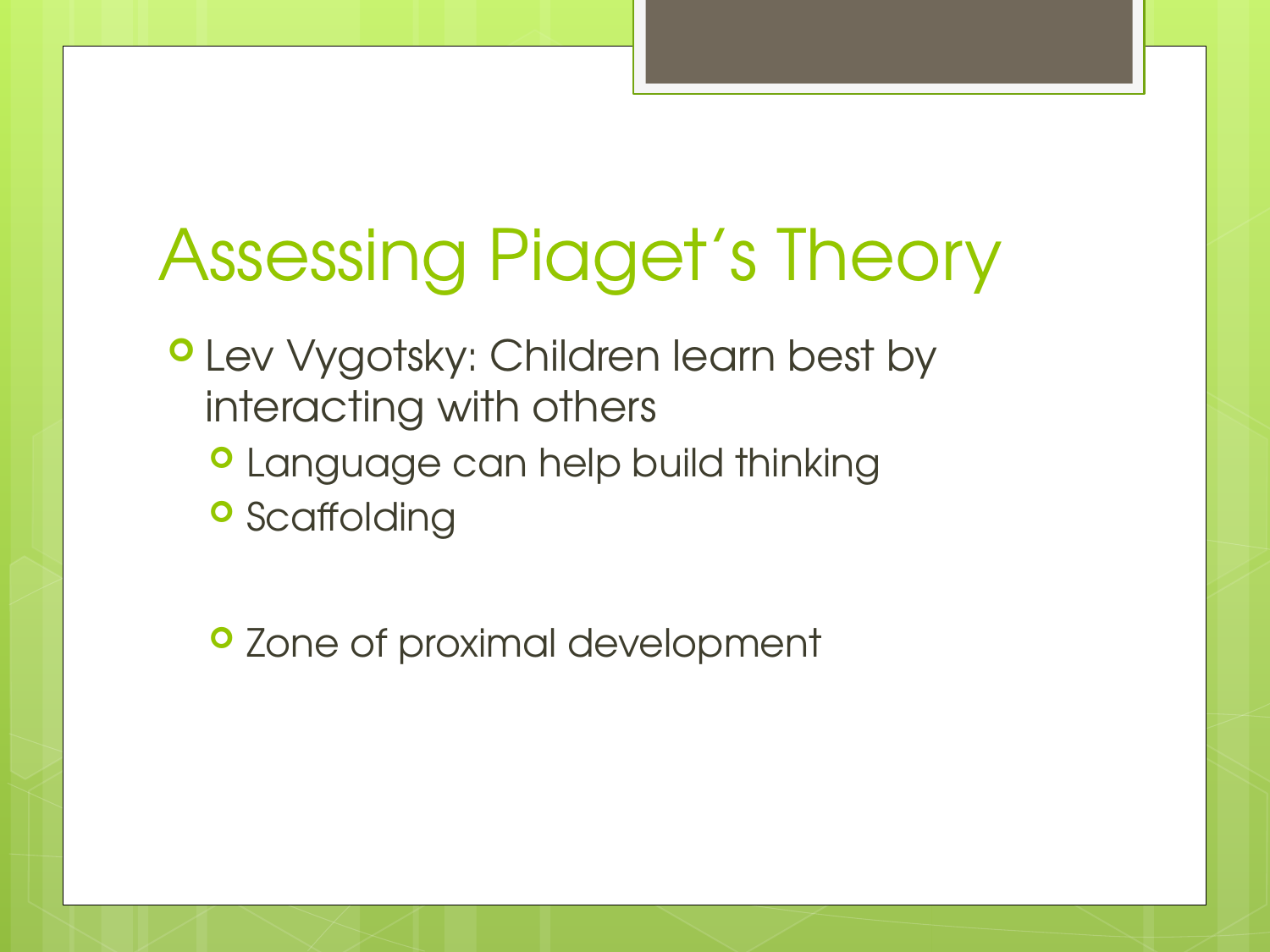

# Assessing Piaget’s Theory
Lev Vygotsky: Children learn best by interacting with others
Language can help build thinking
Scaffolding

Zone of proximal development